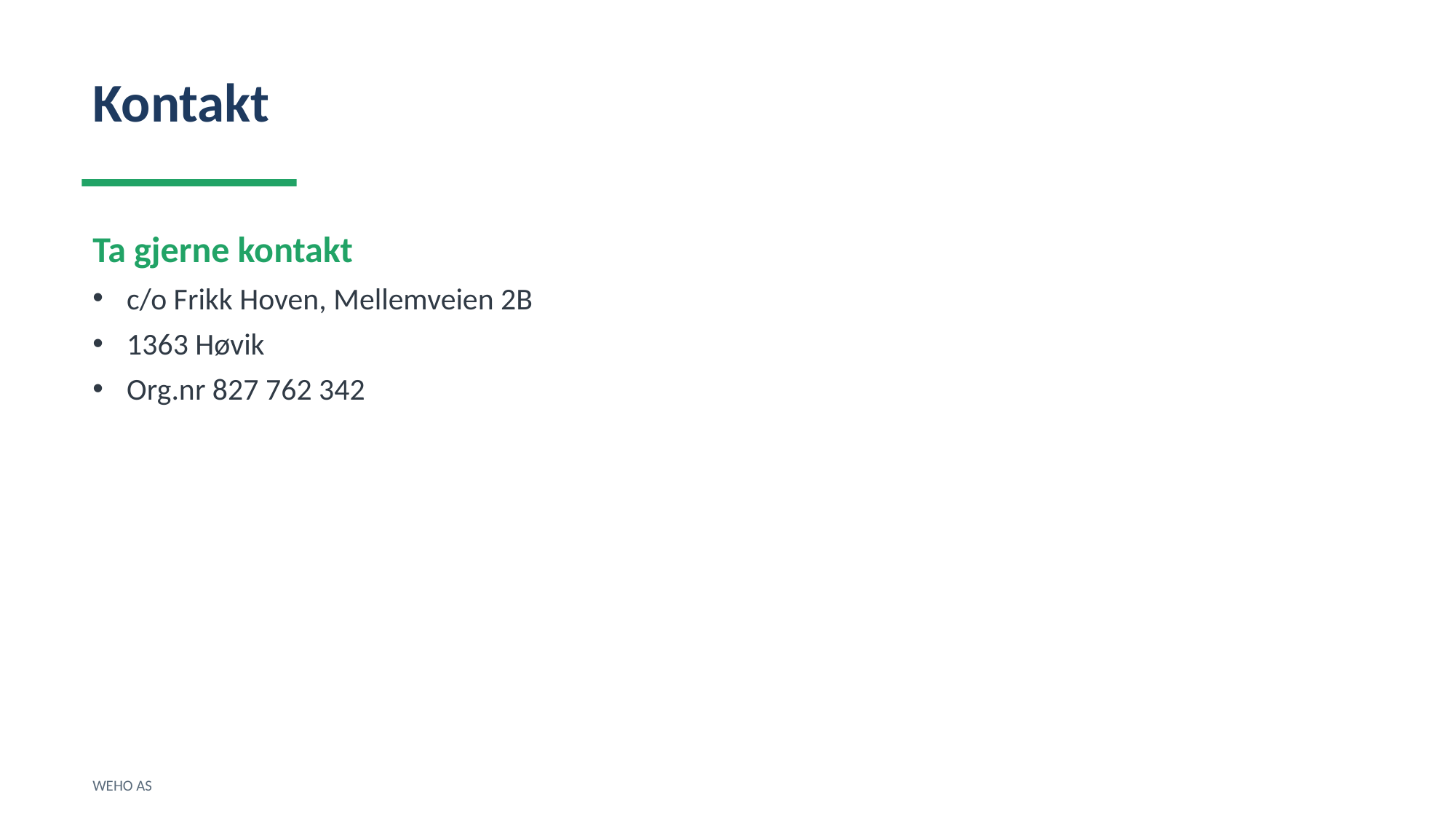

Kontakt

Ta gjerne kontakt
c/o Frikk Hoven, Mellemveien 2B
1363 Høvik
Org.nr 827 762 342
WEHO AS